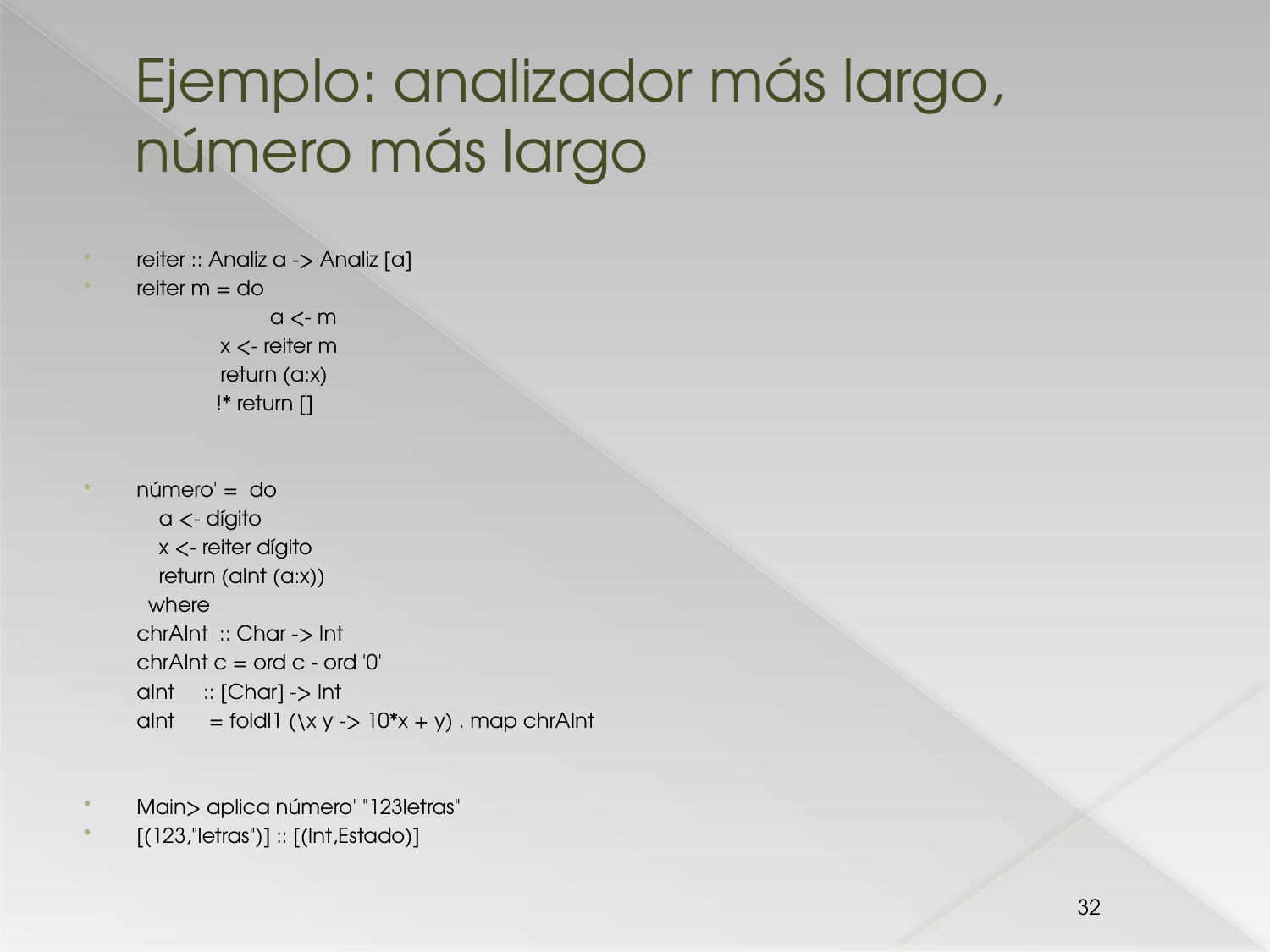

# Ejemplo: analizador más largo, número más largo

reiter :: Analiz a -> Analiz [a]
reiter m = do
	         	      a <- m
        	     	      x <- reiter m
              	      return (a:x)
                       !* return []

número' =  do
             a <- dígito
             x <- reiter dígito
             return (aInt (a:x))
	  where
     		chrAInt  :: Char -> Int
     		chrAInt c = ord c - ord '0'
     		aInt     :: [Char] -> Int
     		aInt      = foldl1 (\x y -> 10*x + y) . map chrAInt

Main> aplica número' "123letras"
[(123,"letras")] :: [(Int,Estado)]

32